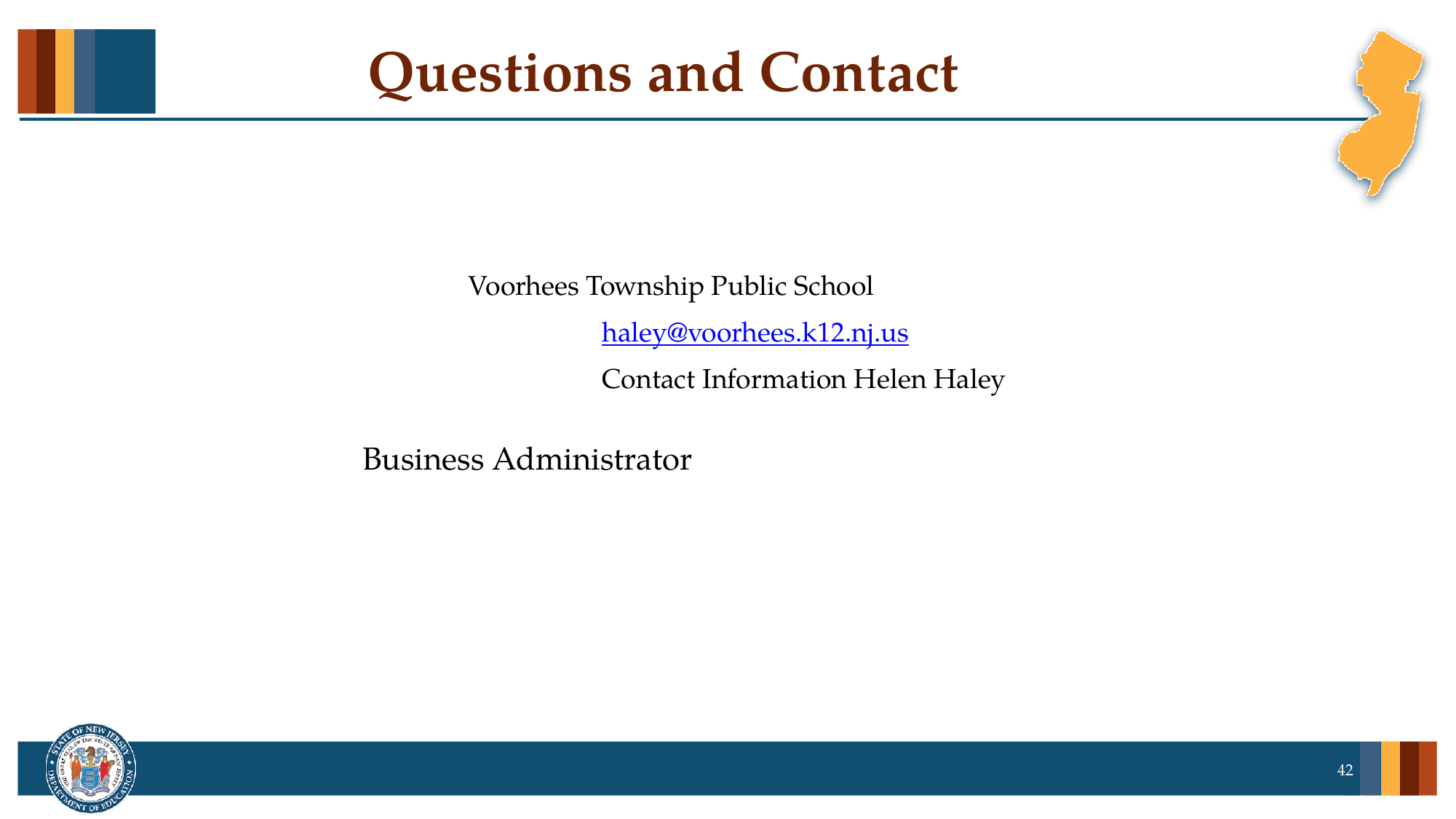

# Questions and Contact (VTPS)

                     Voorhees Township Public School
                                                                                   haley@voorhees.k12.nj.us
                                                                                   Contact Information Helen Haley

                   Business Administrator

42